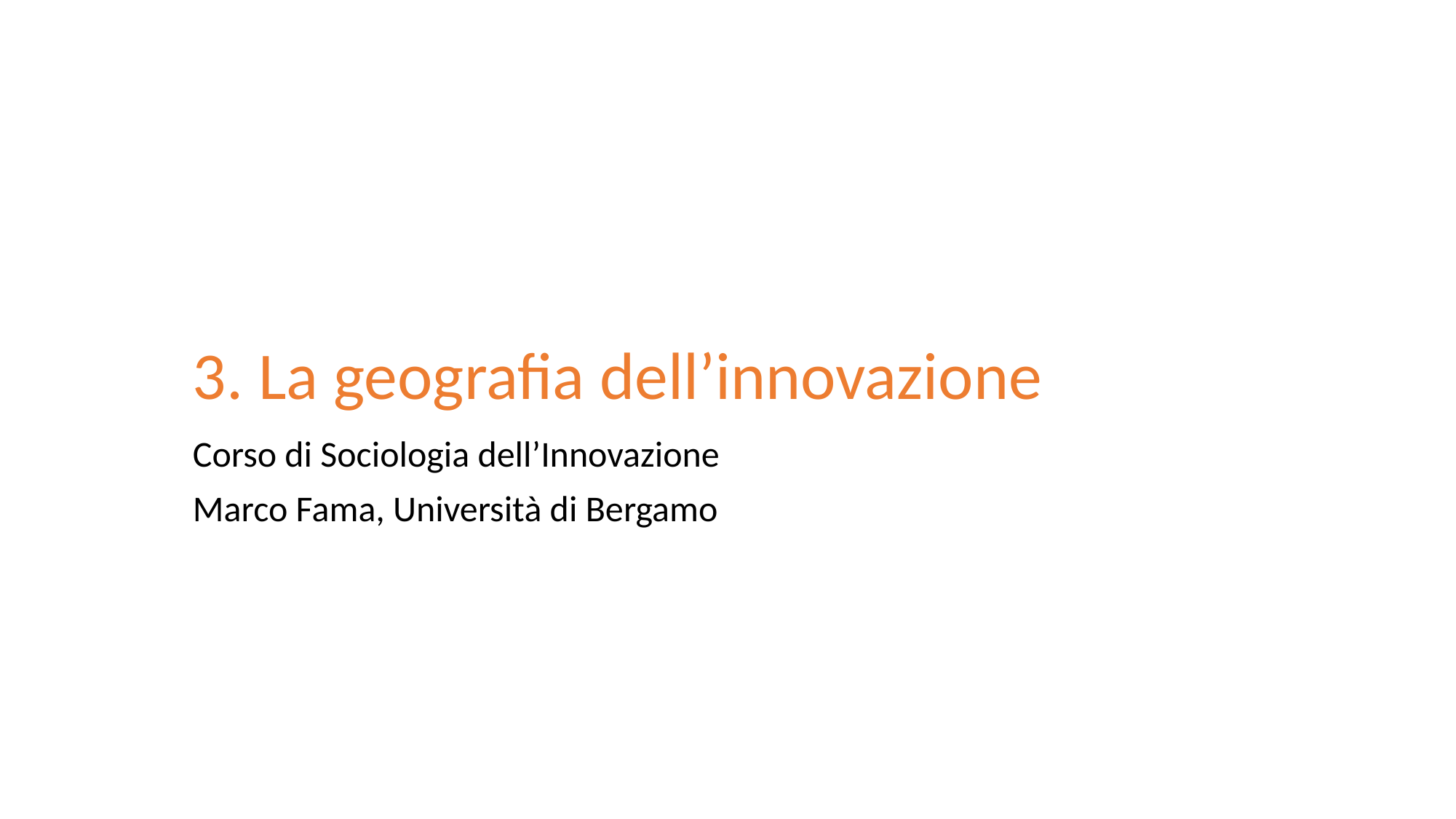

# 3. La geografia dell’innovazione
Corso di Sociologia dell’Innovazione
Marco Fama, Università di Bergamo